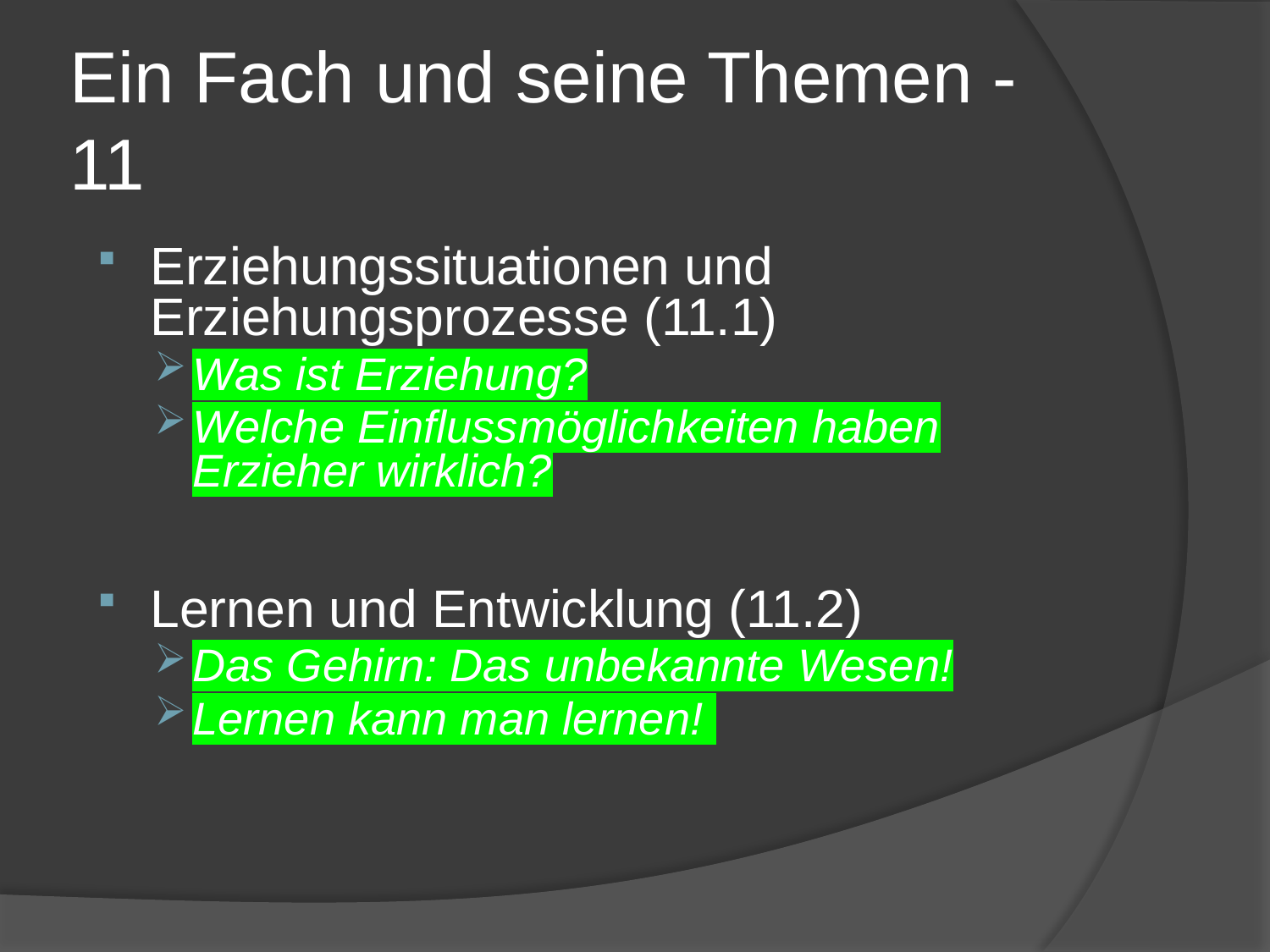

# Ein Fach und seine Themen - 11
Erziehungssituationen und Erziehungsprozesse (11.1)
Was ist Erziehung?
Welche Einflussmöglichkeiten haben Erzieher wirklich?

Lernen und Entwicklung (11.2)
Das Gehirn: Das unbekannte Wesen!
Lernen kann man lernen!